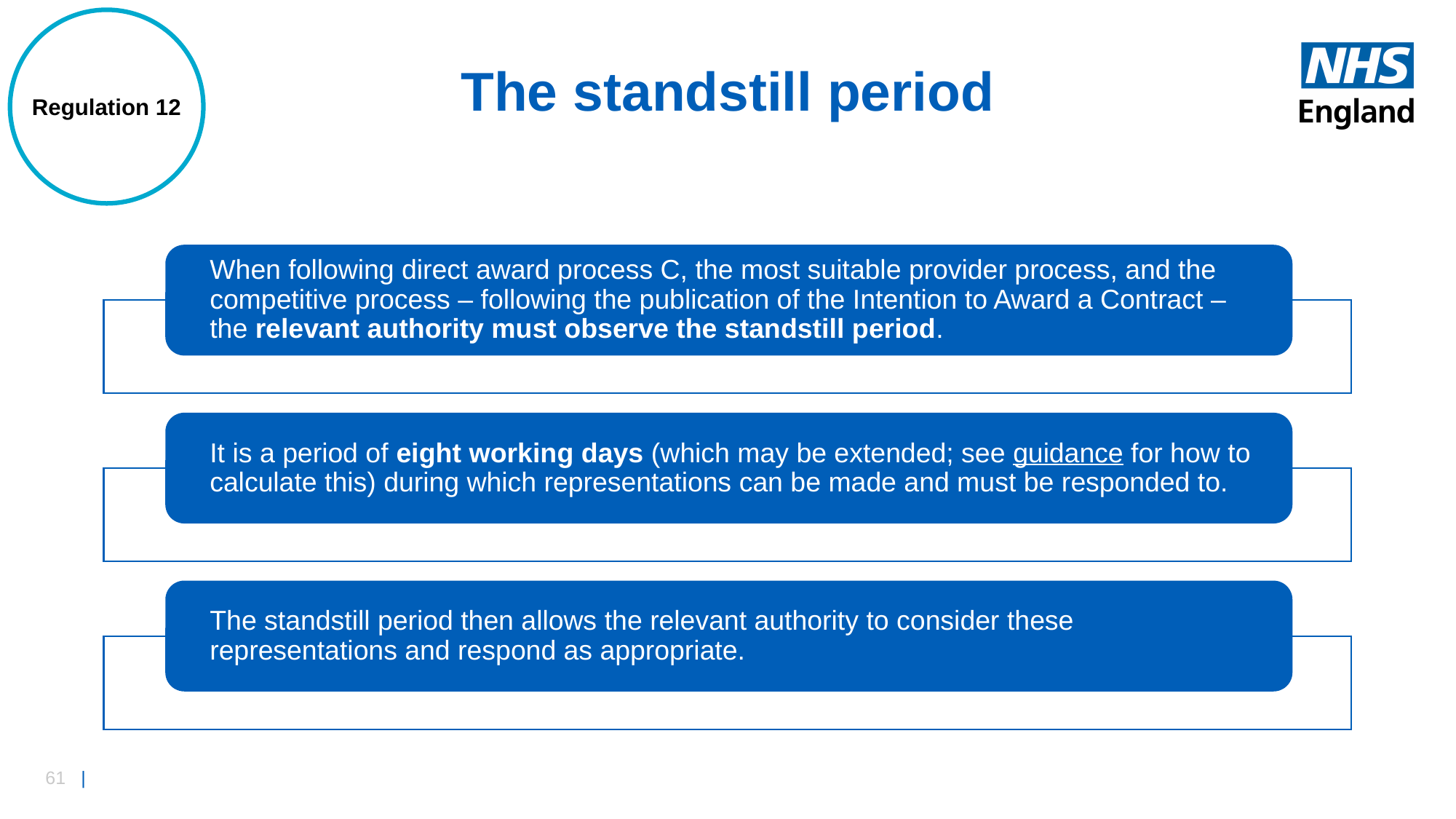

Regulation 12
# The standstill period
When following direct award process C, the most suitable provider process, and the competitive process – following the publication of the Intention to Award a Contract – the relevant authority must observe the standstill period.
It is a period of eight working days (which may be extended; see guidance for how to calculate this) during which representations can be made and must be responded to.
The standstill period then allows the relevant authority to consider these representations and respond as appropriate.